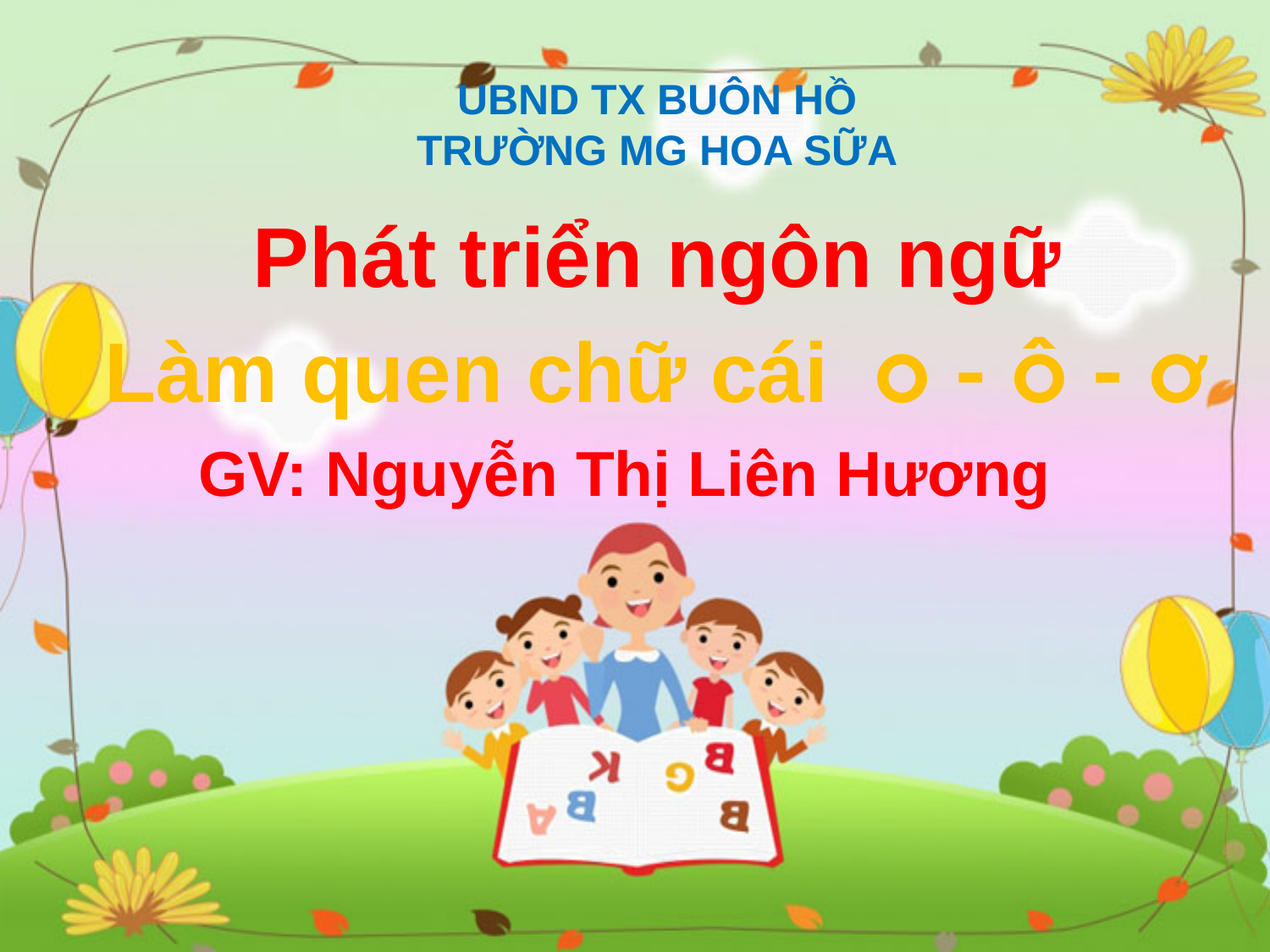

UBND TX BUÔN HỒ
TRƯỜNG MG HOA SỮA
Phát triển ngôn ngữ
Làm quen chữ cái  o - ô - ơ
GV: Nguyễn Thị Liên Hương